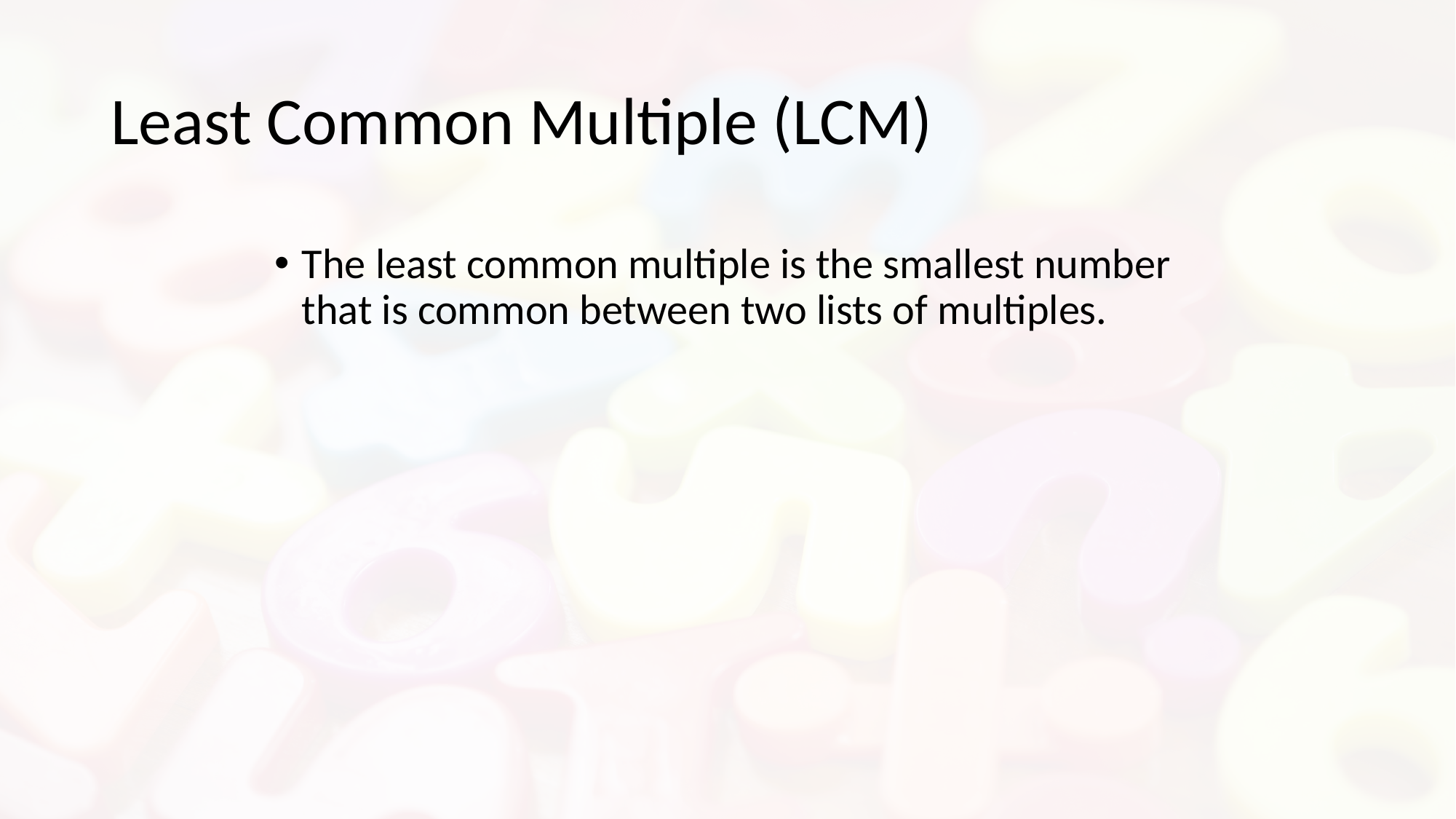

# Least Common Multiple (LCM)
The least common multiple is the smallest number that is common between two lists of multiples.